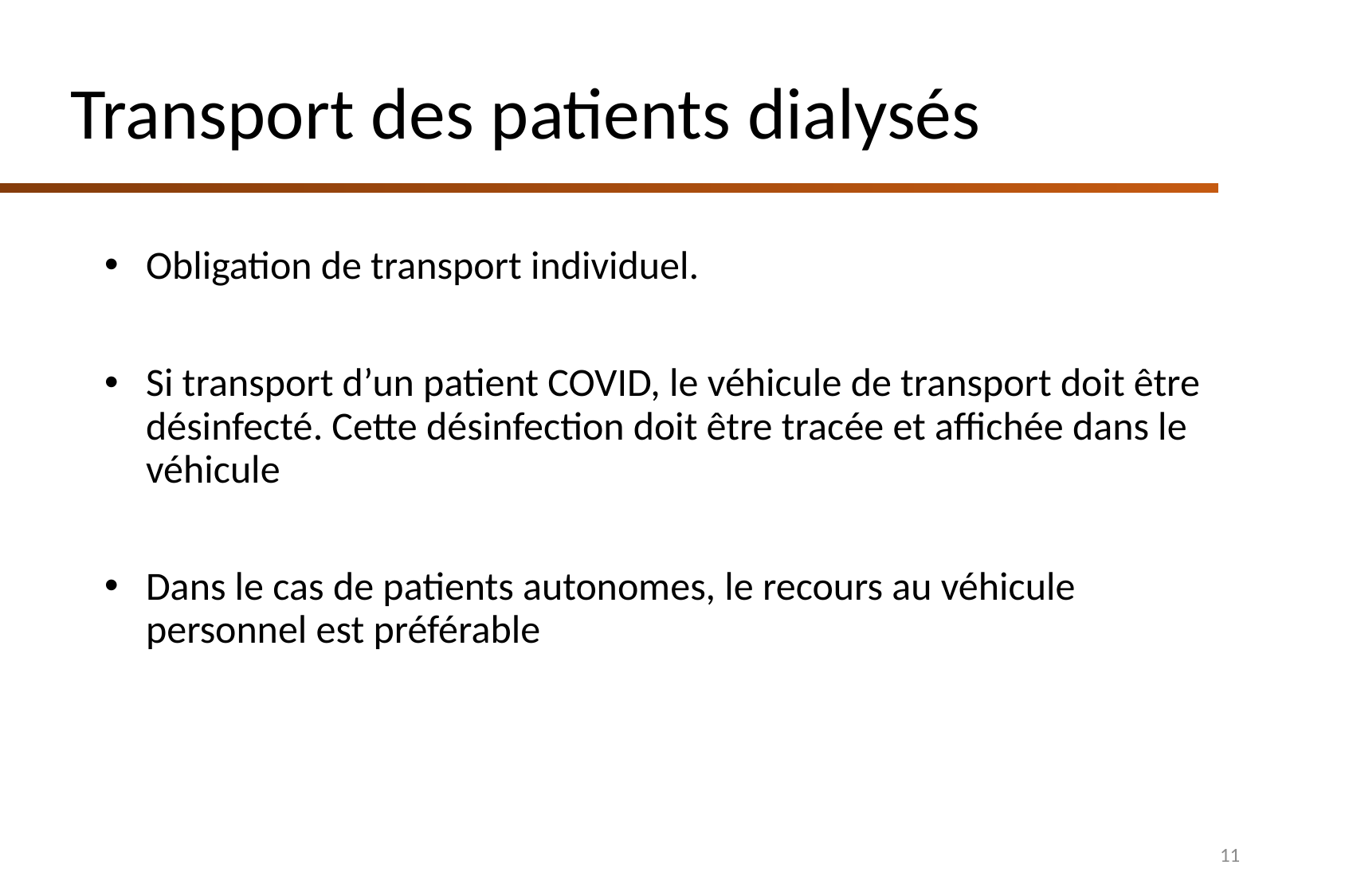

# Transport des patients dialysés

Obligation de transport individuel.

Si transport d’un patient COVID, le véhicule de transport doit être désinfecté. Cette désinfection doit être tracée et affichée dans le véhicule

Dans le cas de patients autonomes, le recours au véhicule personnel est préférable
11